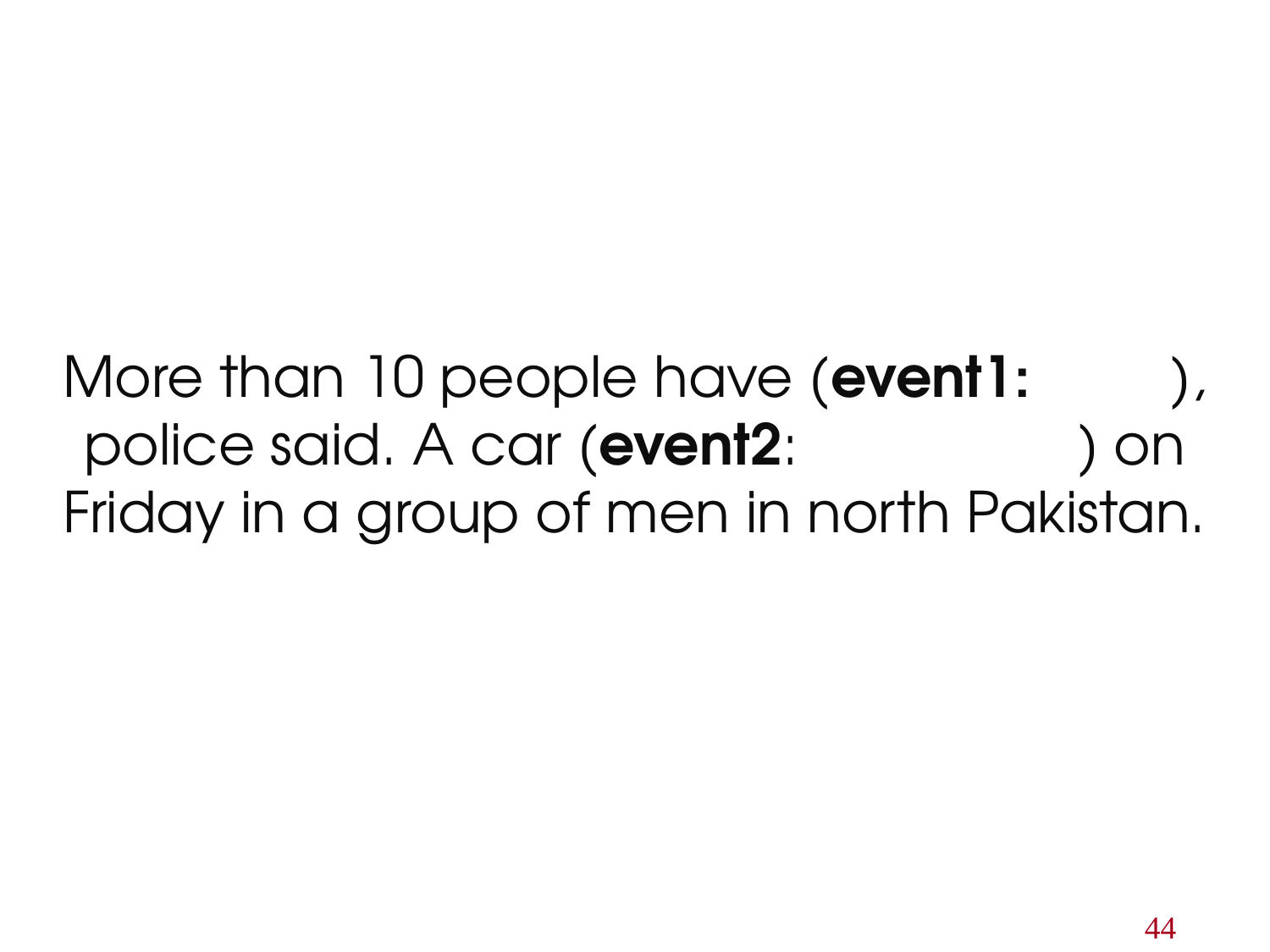

# More than 10 people have (event1: died), police said. A car (event2: exploded) on Friday in a group of men in north Pakistan.